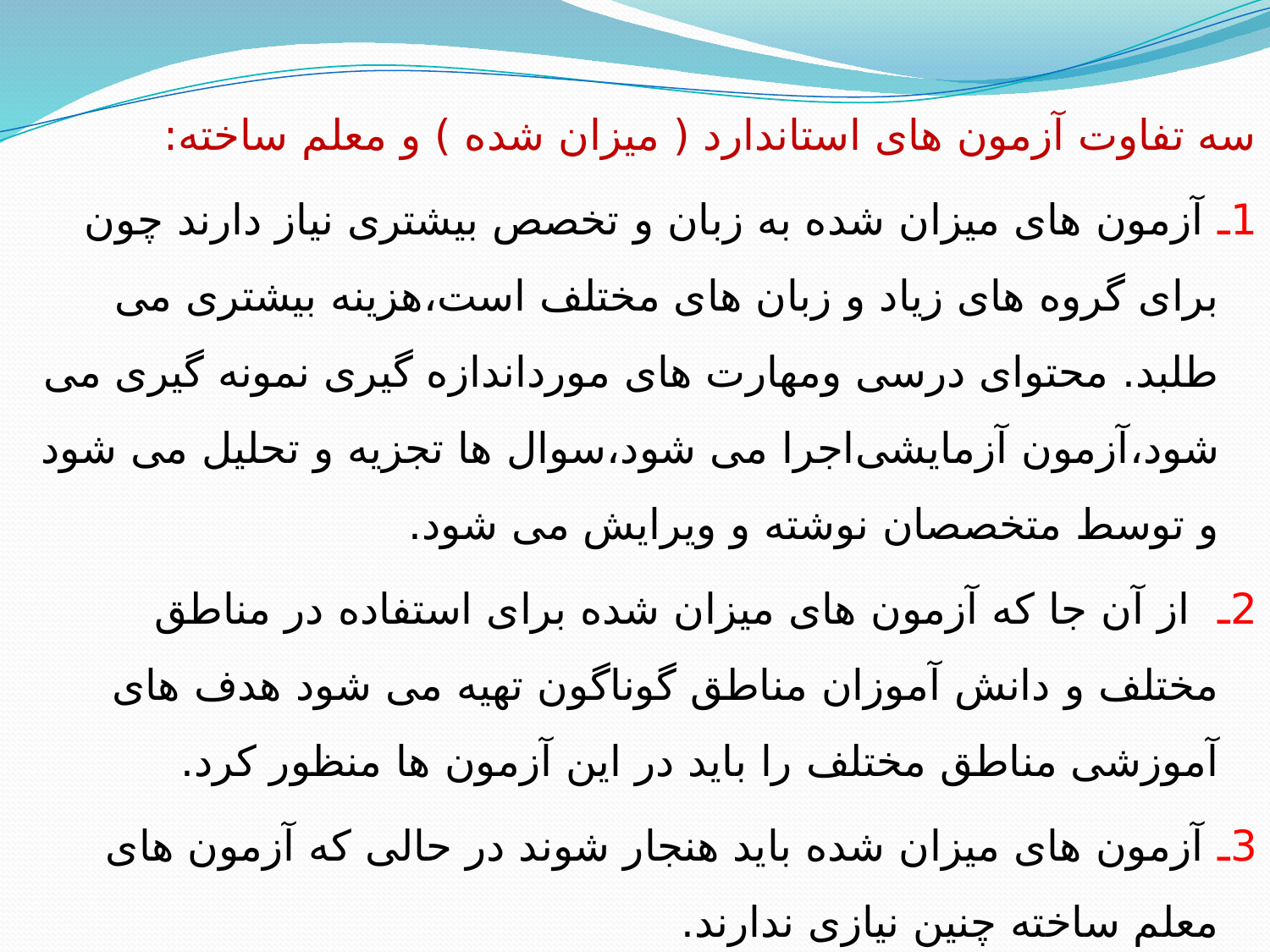

سه تفاوت آزمون های استاندارد ( میزان شده ) و معلم ساخته:
1ـ آزمون های میزان شده به زبان و تخصص بیشتری نیاز دارند چون برای گروه های زیاد و زبان های مختلف است،‌هزینه بیشتری می طلبد. محتوای درسی ومهارت های مورداندازه گیری نمونه گیری می شود،‌آزمون آزمایشی‌اجرا می شود،‌سوال ها تجزیه و تحلیل می شود و توسط متخصصان نوشته و ویرایش می شود.
2ـ  از آن جا که آزمون های میزان شده برای استفاده در مناطق مختلف و دانش آموزان مناطق گوناگون تهیه می شود هدف های آموزشی مناطق مختلف را باید در این آزمون ها منظور کرد.
3ـ آزمون های میزان شده باید هنجار شوند در حالی که آزمون های معلم ساخته چنین نیازی ندارند.